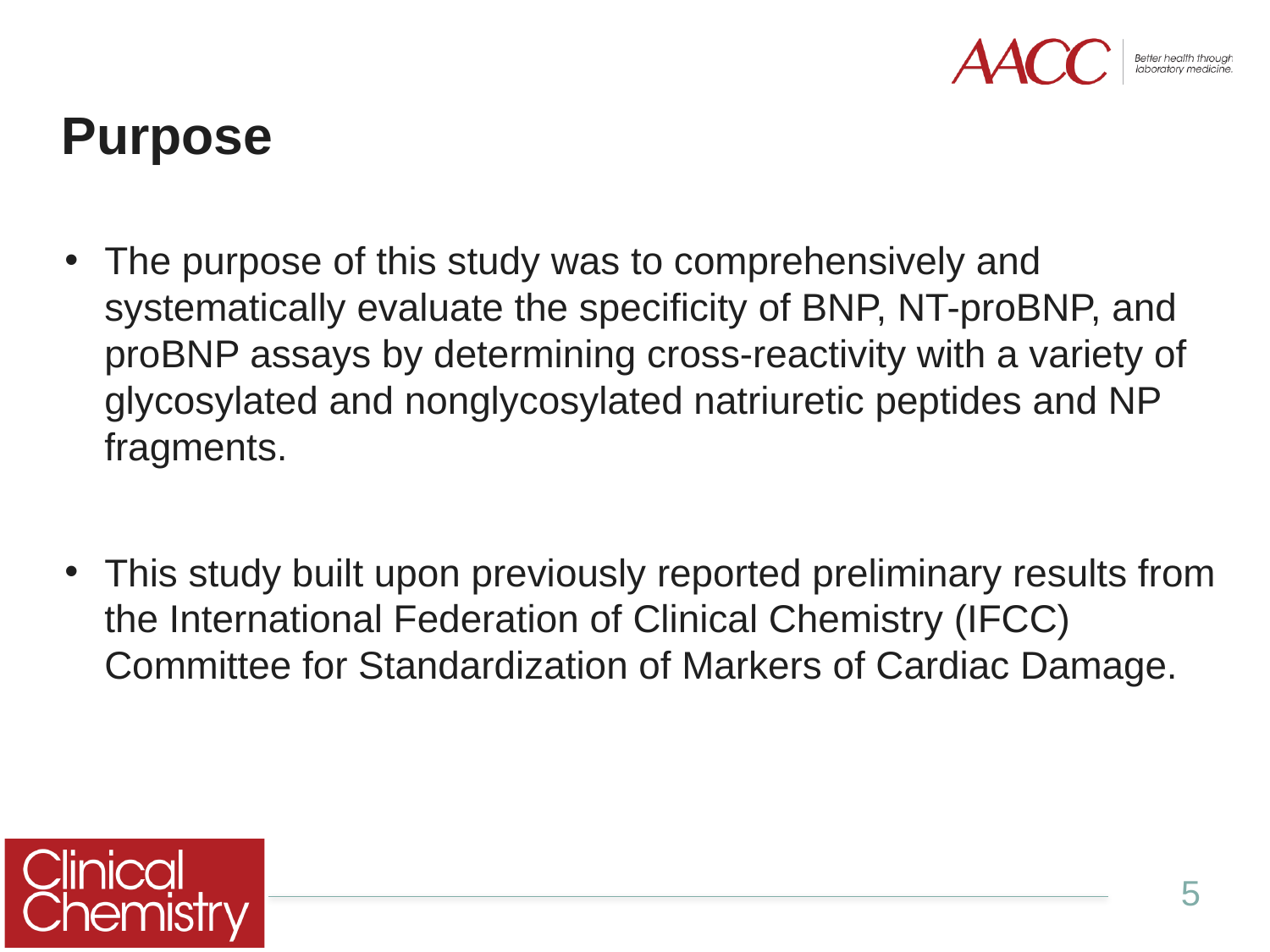

# Purpose
The purpose of this study was to comprehensively and systematically evaluate the specificity of BNP, NT-proBNP, and proBNP assays by determining cross-reactivity with a variety of glycosylated and nonglycosylated natriuretic peptides and NP fragments.

This study built upon previously reported preliminary results from the International Federation of Clinical Chemistry (IFCC) Committee for Standardization of Markers of Cardiac Damage.
5